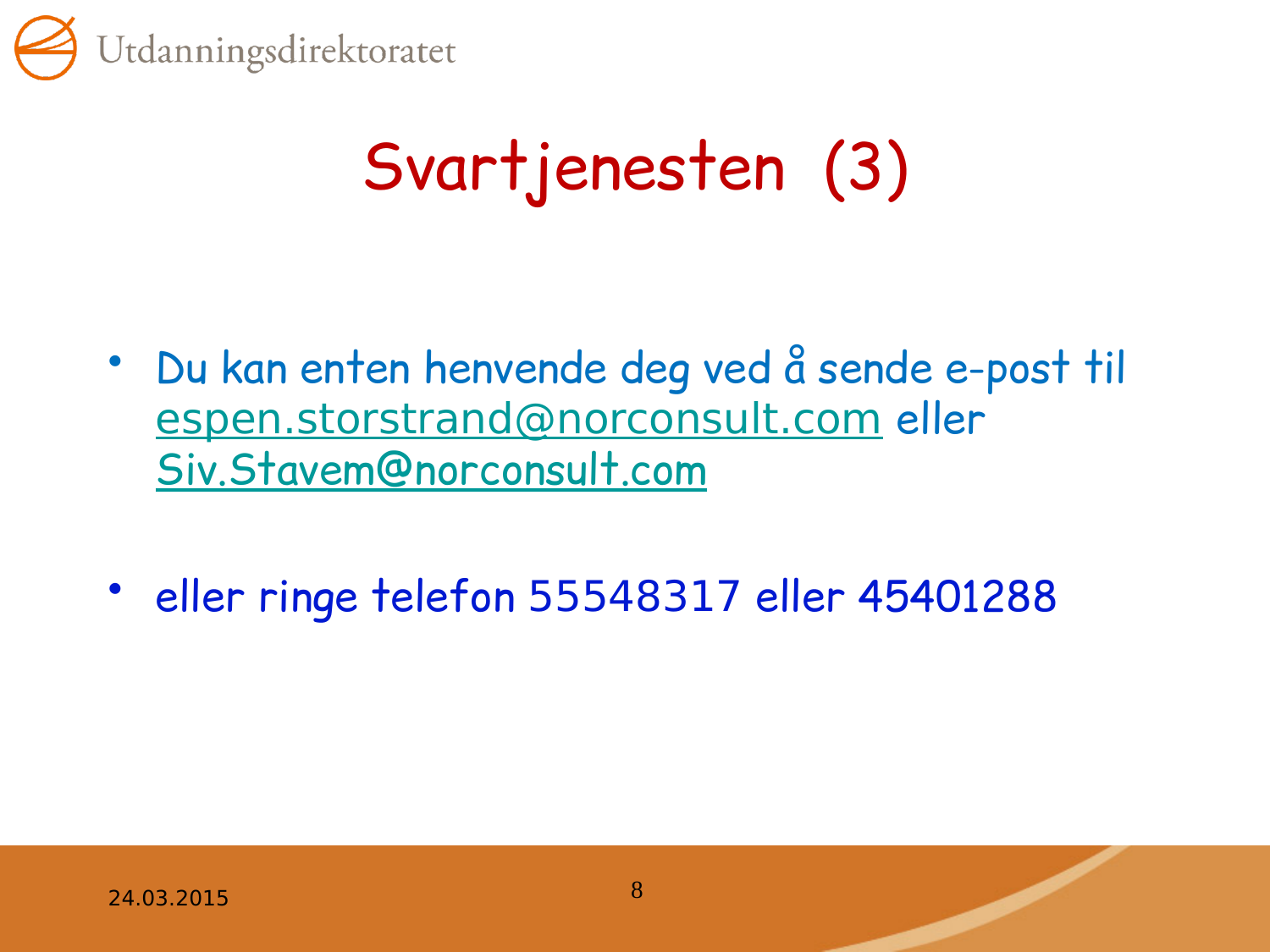

# Svartjenesten  (3)

Du kan enten henvende deg ved å sende e-post til
espen.storstrand@norconsult.com eller Siv.Stavem@norconsult.com

eller ringe telefon 55548317 eller 45401288
8
24.03.2015